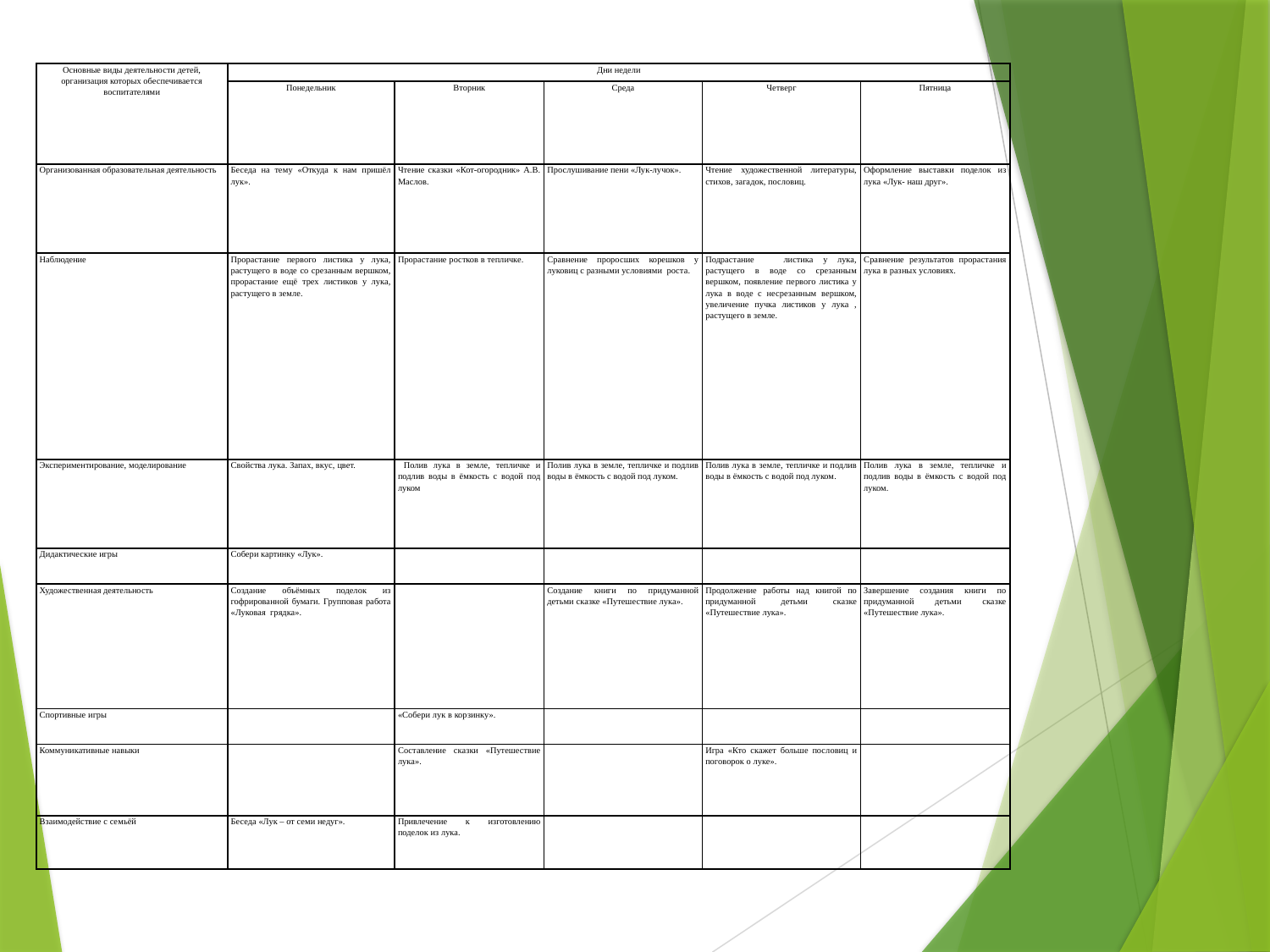

| Основные виды деятельности детей, организация которых обеспечивается воспитателями | Дни недели |  |  |  |  |
| --- | --- | --- | --- | --- | --- |
|  | Понедельник | Вторник | Среда | Четверг | Пятница |
| Организованная образовательная деятельность | Беседа на тему «Откуда к нам пришёл лук». | Чтение сказки «Кот-огородник» А.В. Маслов. | Прослушивание пени «Лук-лучок». | Чтение художественной литературы, стихов, загадок, пословиц. | Оформление выставки поделок из лука «Лук- наш друг». |
| Наблюдение | Прорастание первого листика у лука, растущего в воде со срезанным вершком, прорастание ещё трех листиков у лука, растущего в земле. | Прорастание ростков в тепличке. | Сравнение проросших корешков у луковиц с разными условиями роста. | Подрастание листика у лука, растущего в воде со срезанным вершком, появление первого листика у лука в воде с несрезанным вершком, увеличение пучка листиков у лука , растущего в земле. | Сравнение результатов прорастания лука в разных условиях. |
| Экспериментирование, моделирование | Свойства лука. Запах, вкус, цвет. | Полив лука в земле, тепличке и подлив воды в ёмкость с водой под луком | Полив лука в земле, тепличке и подлив воды в ёмкость с водой под луком. | Полив лука в земле, тепличке и подлив воды в ёмкость с водой под луком. | Полив лука в земле, тепличке и подлив воды в ёмкость с водой под луком. |
| Дидактические игры | Собери картинку «Лук». |  |  |  |  |
| Художественная деятельность | Создание объёмных поделок из гофрированной бумаги. Групповая работа «Луковая грядка». |  | Создание книги по придуманной детьми сказке «Путешествие лука». | Продолжение работы над книгой по придуманной детьми сказке «Путешествие лука». | Завершение создания книги по придуманной детьми сказке «Путешествие лука». |
| Спортивные игры |  | «Собери лук в корзинку». |  |  |  |
| Коммуникативные навыки |  | Составление сказки «Путешествие лука». |  | Игра «Кто скажет больше пословиц и поговорок о луке». |  |
| Взаимодействие с семьёй | Беседа «Лук – от семи недуг». | Привлечение к изготовлению поделок из лука. |  |  |  |